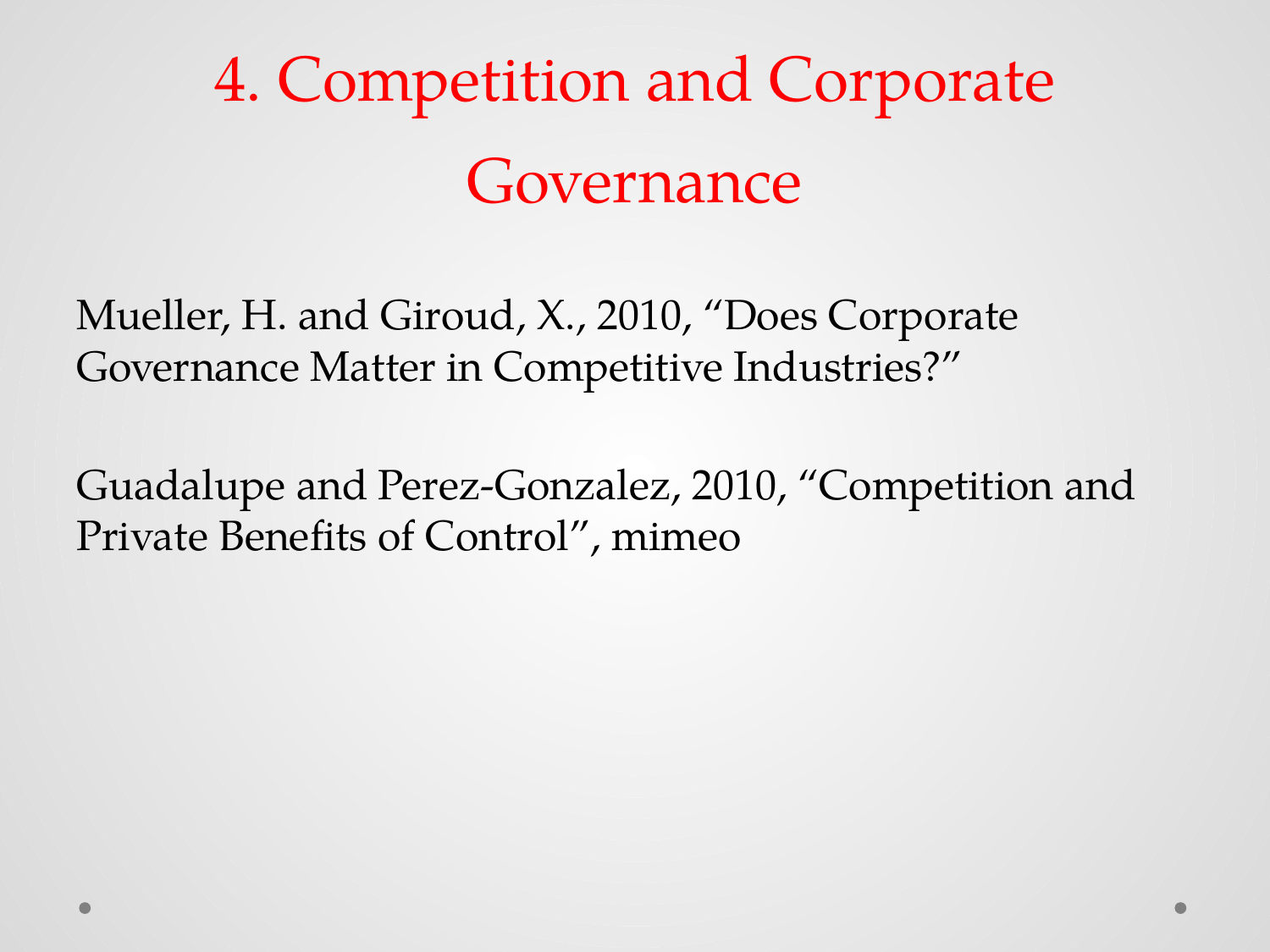

# 4. Competition and Corporate Governance

Mueller, H. and Giroud, X., 2010, “Does Corporate Governance Matter in Competitive Industries?”

Guadalupe and Perez-Gonzalez, 2010, “Competition and Private Benefits of Control”, mimeo